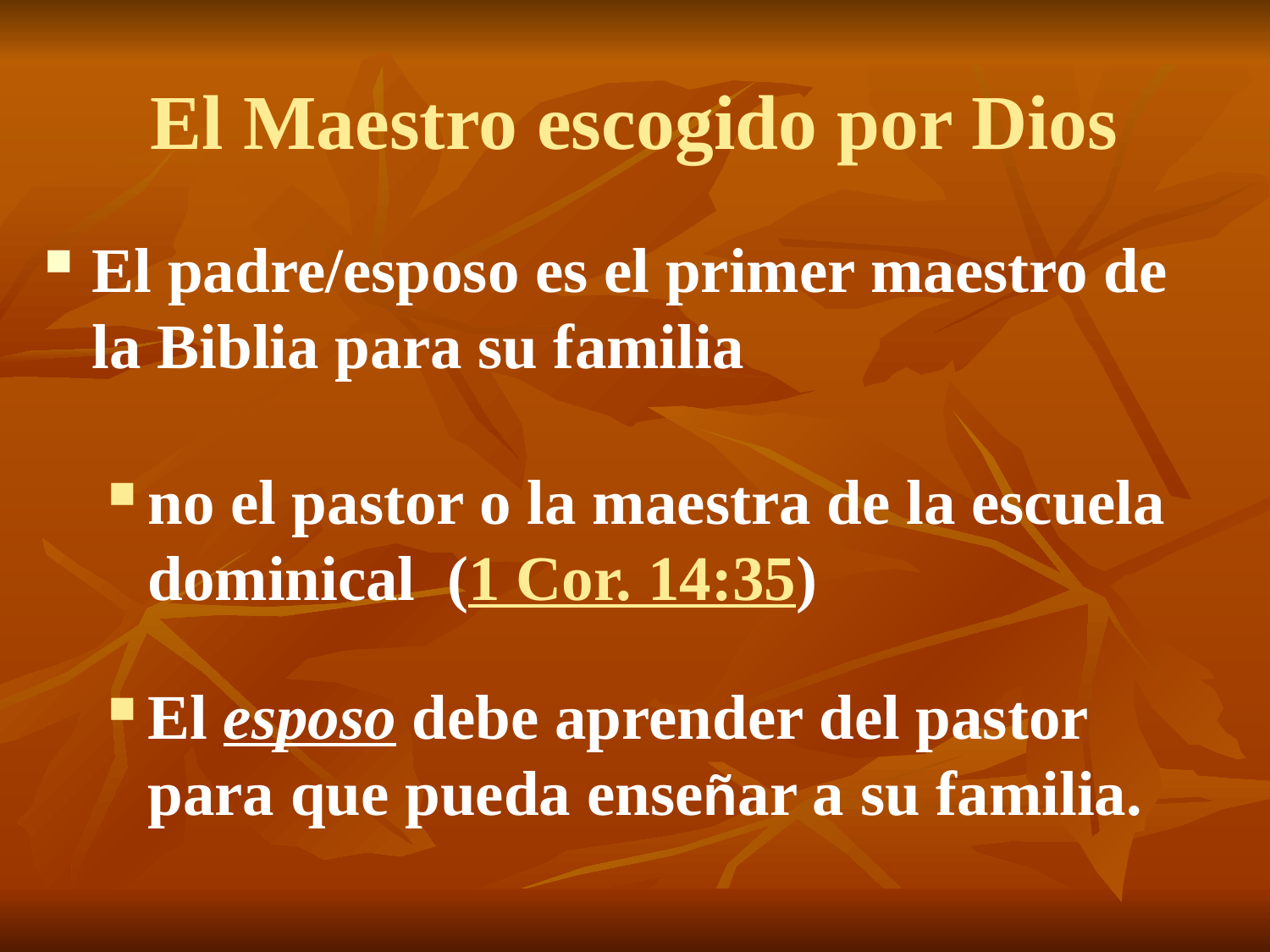

# El Maestro escogido por Dios
El padre/esposo es el primer maestro de la Biblia para su familia

no el pastor o la maestra de la escuela dominical  (1 Cor. 14:35)

El esposo debe aprender del pastor para que pueda enseñar a su familia.